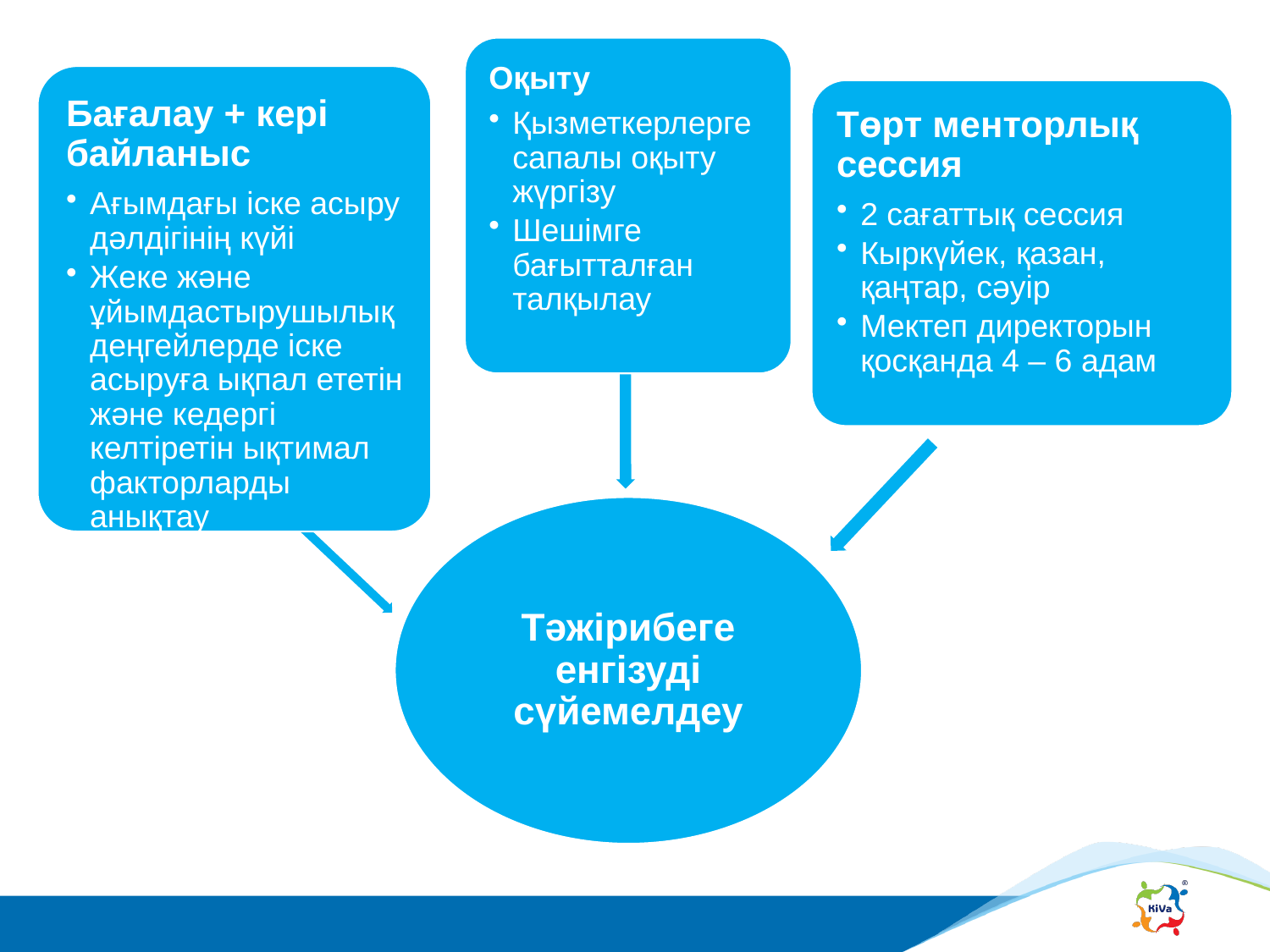

20
Тәжірибеге енгізуді сүйемелдеу
Бағалау + кері байланыс
Ағымдағы іске асыру дәлдігінің күйі
Жеке және ұйымдастырушылық деңгейлерде іске асыруға ықпал ететін және кедергі келтіретін ықтимал факторларды анықтау
Оқыту
Қызметкерлерге сапалы оқыту жүргізу
Шешімге бағытталған талқылау
Төрт менторлық сессия
2 сағаттық сессия
Кыркүйек, қазан, қаңтар, сәуір
Мектеп директорын қосқанда 4 – 6 адам